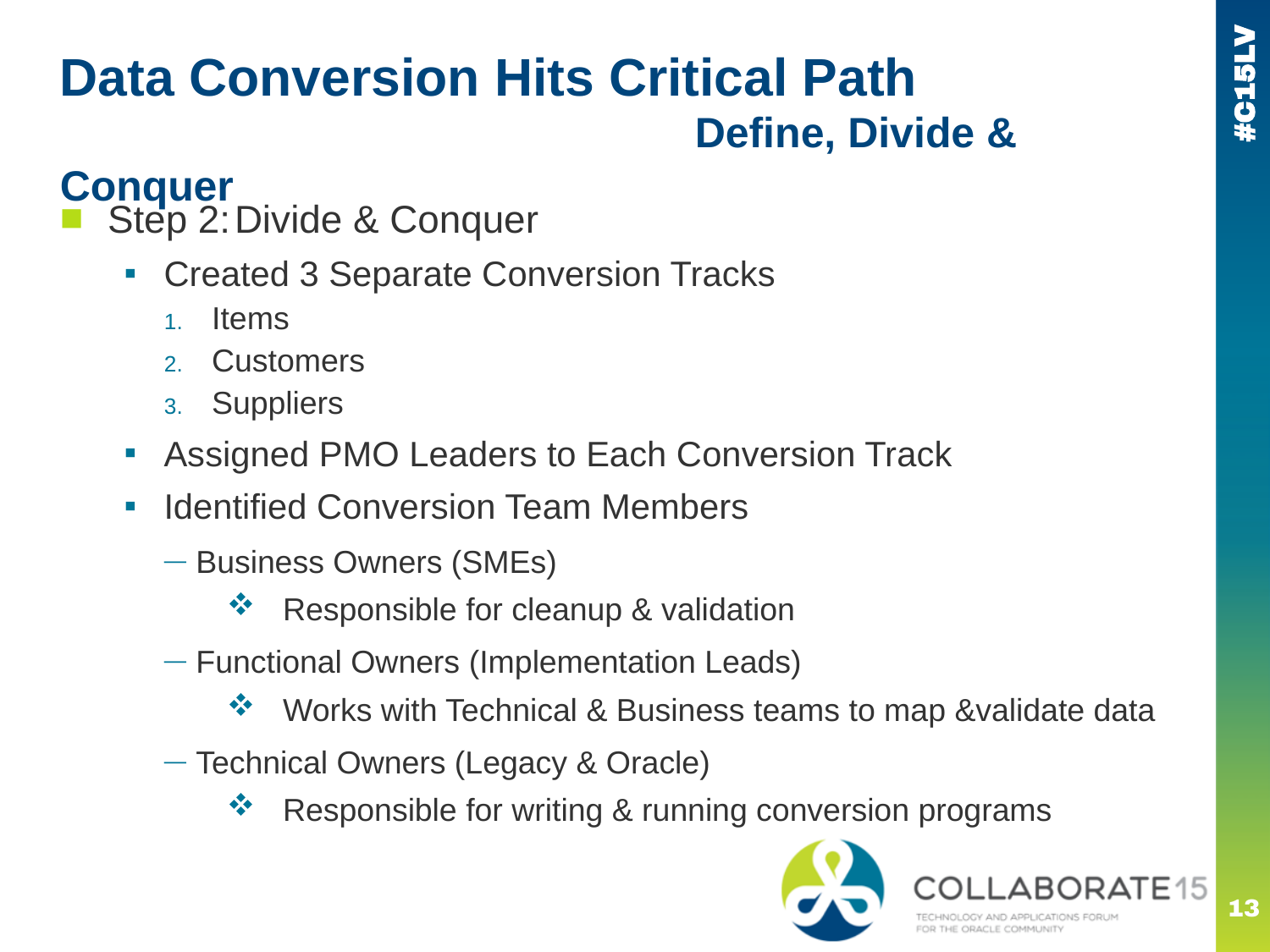

# Data Conversion Hits Critical Path Define, Divide & Conquer
Step 2:	Divide & Conquer
Created 3 Separate Conversion Tracks
Items
Customers
Suppliers
Assigned PMO Leaders to Each Conversion Track
Identified Conversion Team Members
Business Owners (SMEs)
Responsible for cleanup & validation
Functional Owners (Implementation Leads)
Works with Technical & Business teams to map &validate data
Technical Owners (Legacy & Oracle)
Responsible for writing & running conversion programs

13